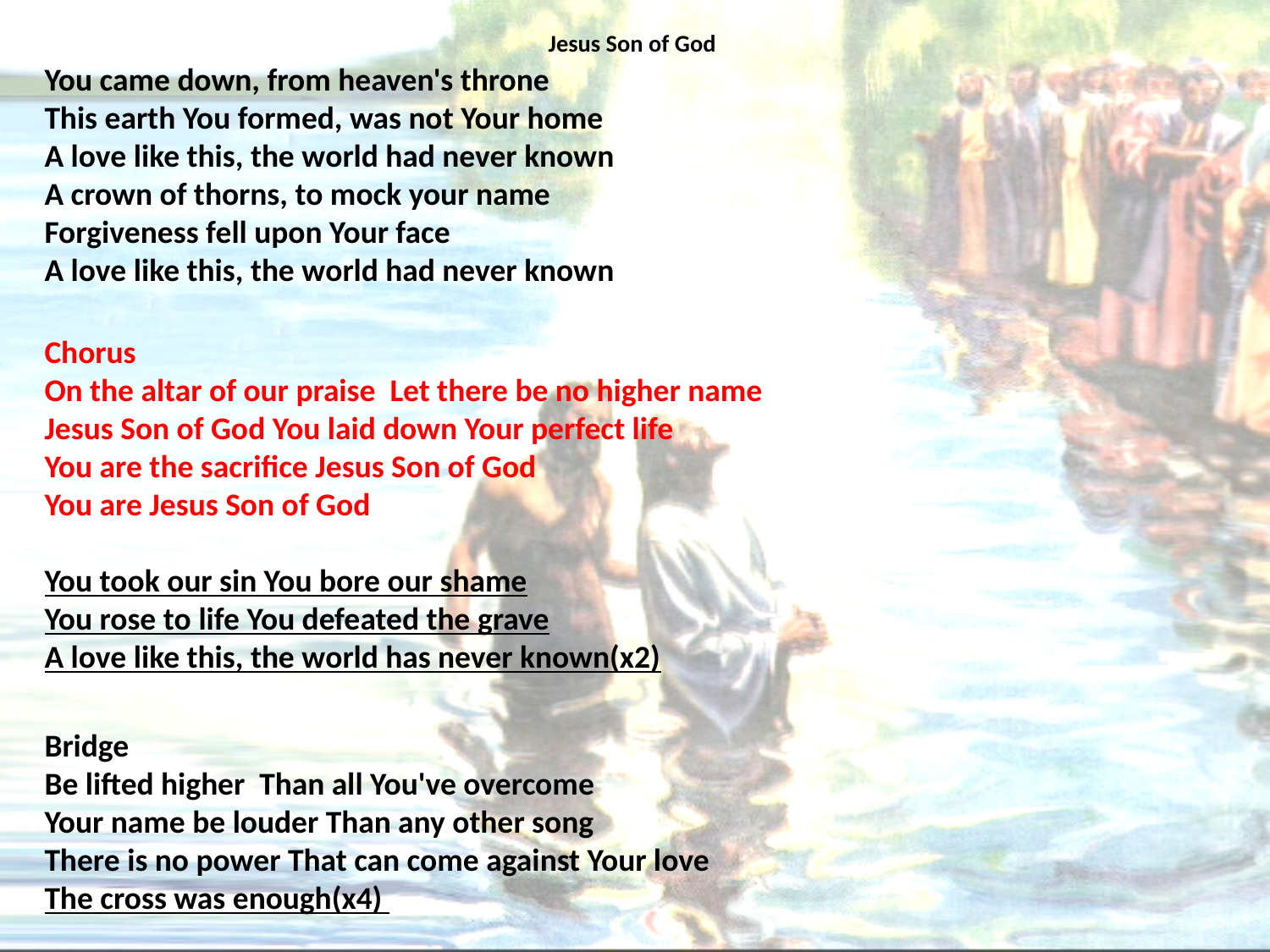

# Jesus Son of God
You came down, from heaven's throne
This earth You formed, was not Your home
A love like this, the world had never known
A crown of thorns, to mock your name
Forgiveness fell upon Your face
A love like this, the world had never known
Chorus
On the altar of our praise  Let there be no higher name
Jesus Son of God You laid down Your perfect life
You are the sacrifice Jesus Son of God
You are Jesus Son of God
You took our sin You bore our shame
You rose to life You defeated the grave
A love like this, the world has never known(x2)

Bridge
Be lifted higher  Than all You've overcome
Your name be louder Than any other song
There is no power That can come against Your love
The cross was enough(x4)